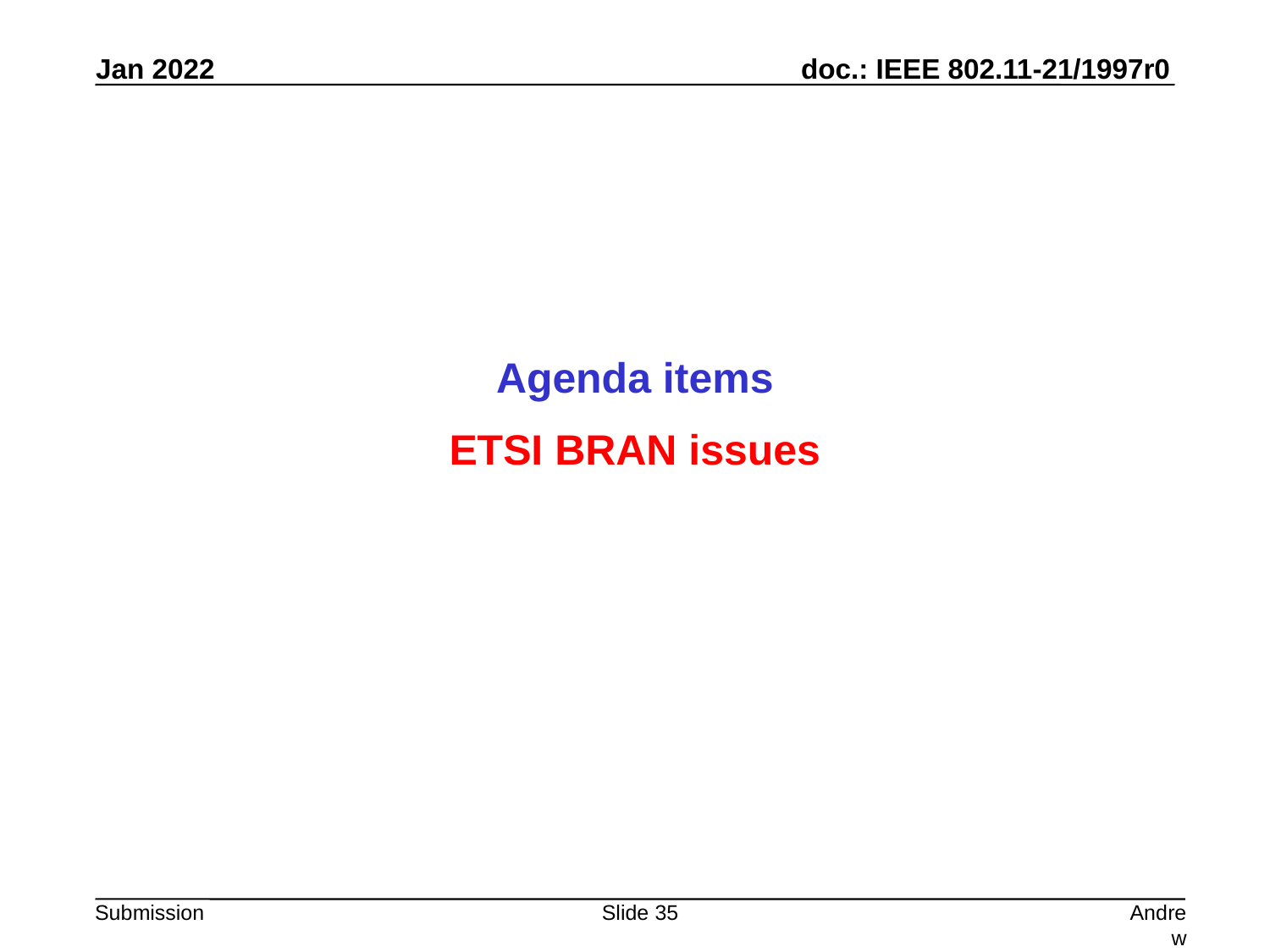

Agenda items
ETSI BRAN issues
Slide 35
Andrew Myles, Cisco